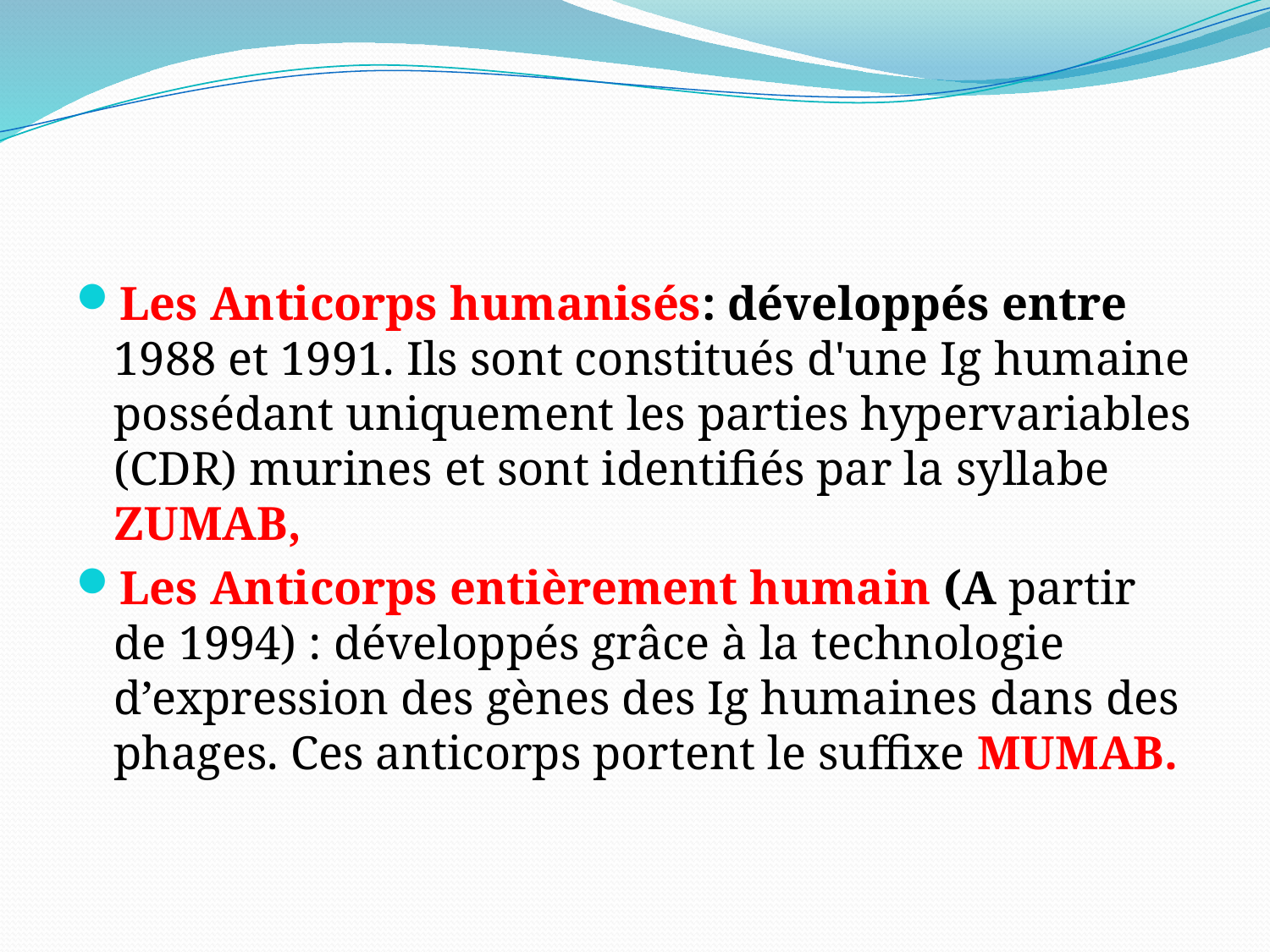

#
Les Anticorps humanisés: développés entre 1988 et 1991. Ils sont constitués d'une Ig humaine possédant uniquement les parties hypervariables (CDR) murines et sont identifiés par la syllabe ZUMAB,
Les Anticorps entièrement humain (A partir de 1994) : développés grâce à la technologie d’expression des gènes des Ig humaines dans des phages. Ces anticorps portent le suffixe MUMAB.